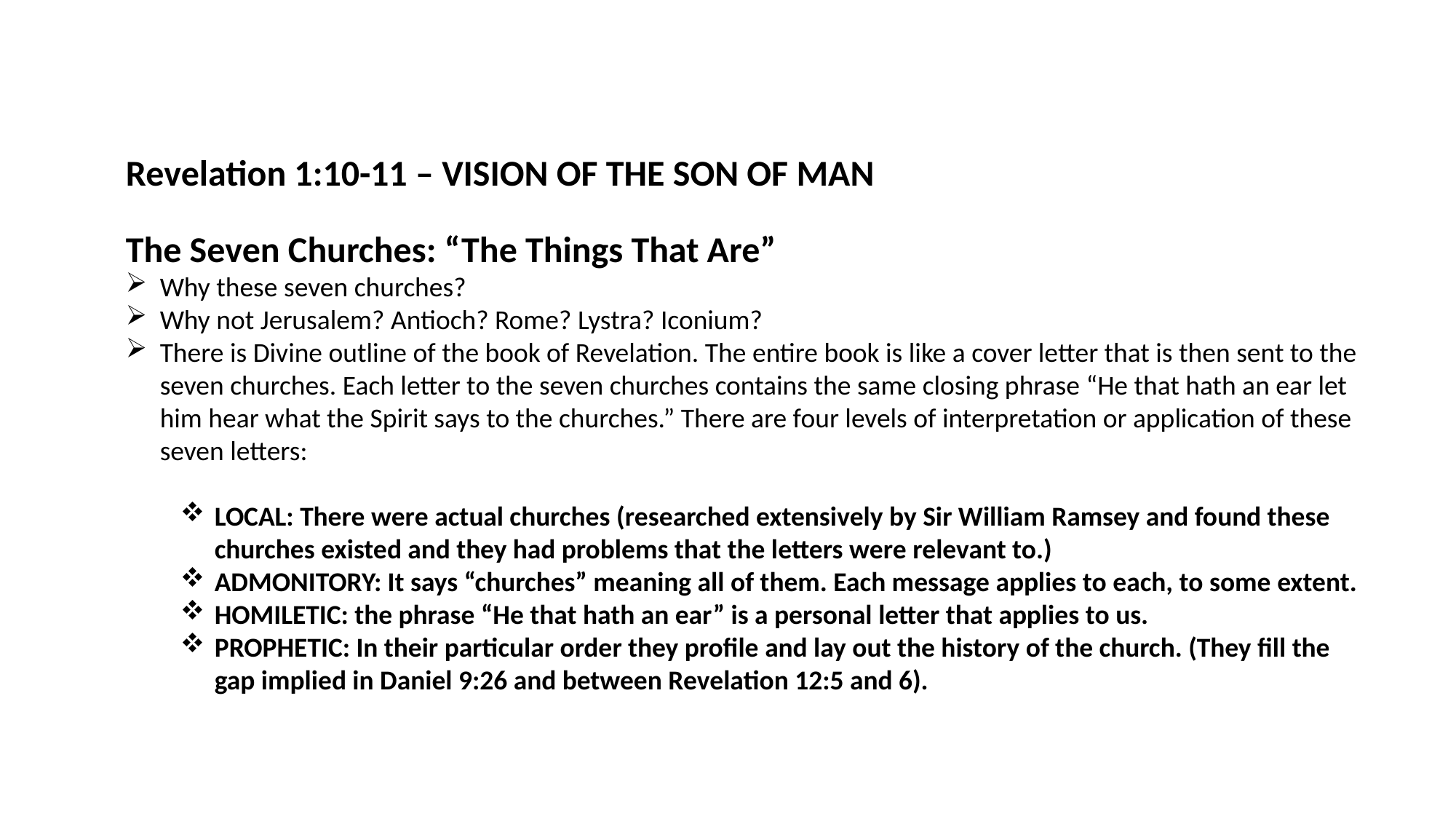

Revelation 1:10-11 – VISION OF THE SON OF MAN

The Seven Churches: “The Things That Are”
Why these seven churches?
Why not Jerusalem? Antioch? Rome? Lystra? Iconium?
There is Divine outline of the book of Revelation. The entire book is like a cover letter that is then sent to the seven churches. Each letter to the seven churches contains the same closing phrase “He that hath an ear let him hear what the Spirit says to the churches.” There are four levels of interpretation or application of these seven letters:

LOCAL: There were actual churches (researched extensively by Sir William Ramsey and found these churches existed and they had problems that the letters were relevant to.)
ADMONITORY: It says “churches” meaning all of them. Each message applies to each, to some extent.
HOMILETIC: the phrase “He that hath an ear” is a personal letter that applies to us.
PROPHETIC: In their particular order they profile and lay out the history of the church. (They fill the gap implied in Daniel 9:26 and between Revelation 12:5 and 6).